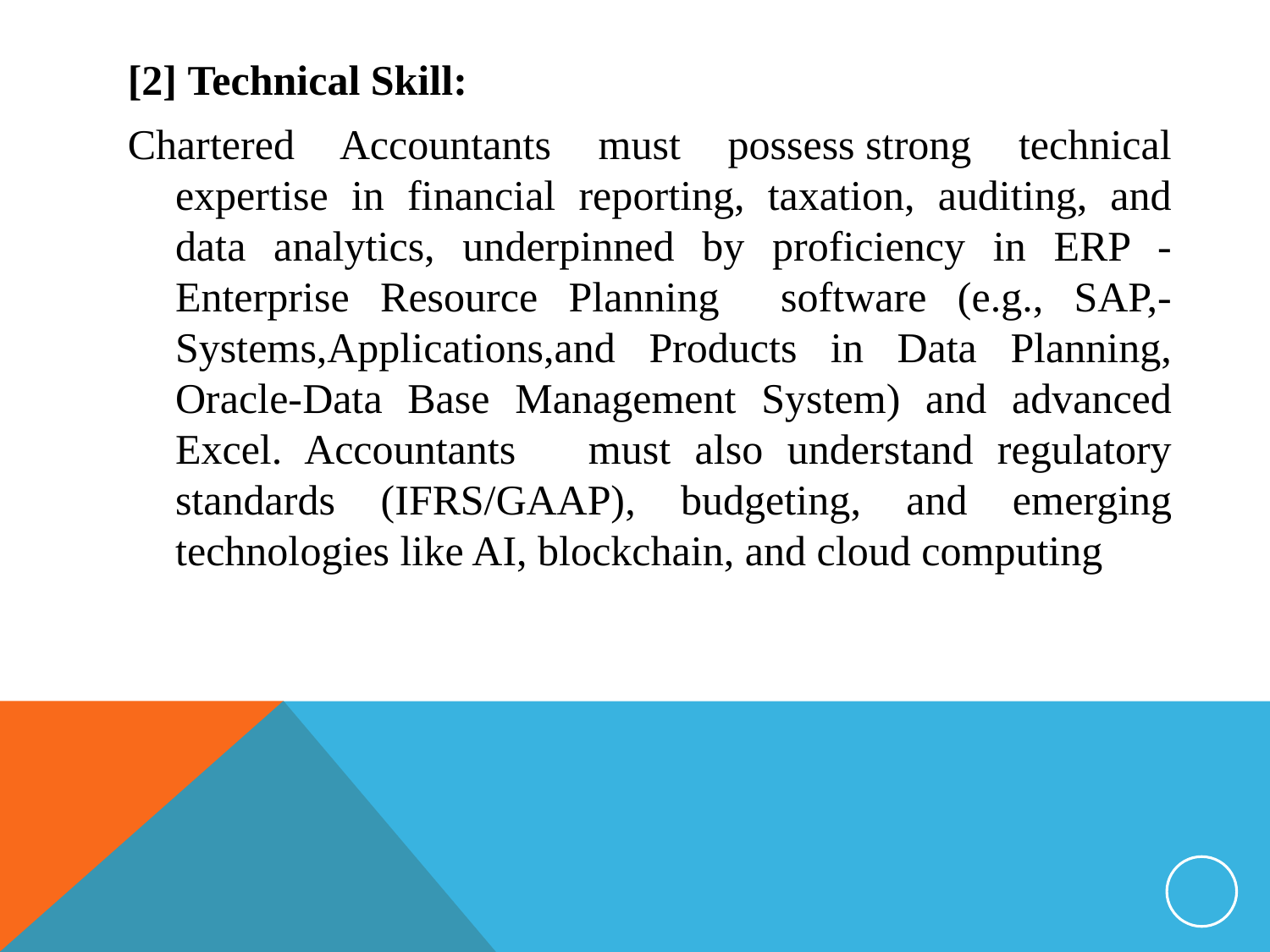

[2] Technical Skill:
Chartered Accountants must possess strong technical expertise in financial reporting, taxation, auditing, and data analytics, underpinned by proficiency in ERP -Enterprise Resource Planning  software (e.g., SAP,-Systems,Applications,and Products in Data Planning, Oracle-Data Base Management System) and advanced Excel. Accountants   must also understand regulatory standards (IFRS/GAAP), budgeting, and emerging technologies like AI, blockchain, and cloud computing
16